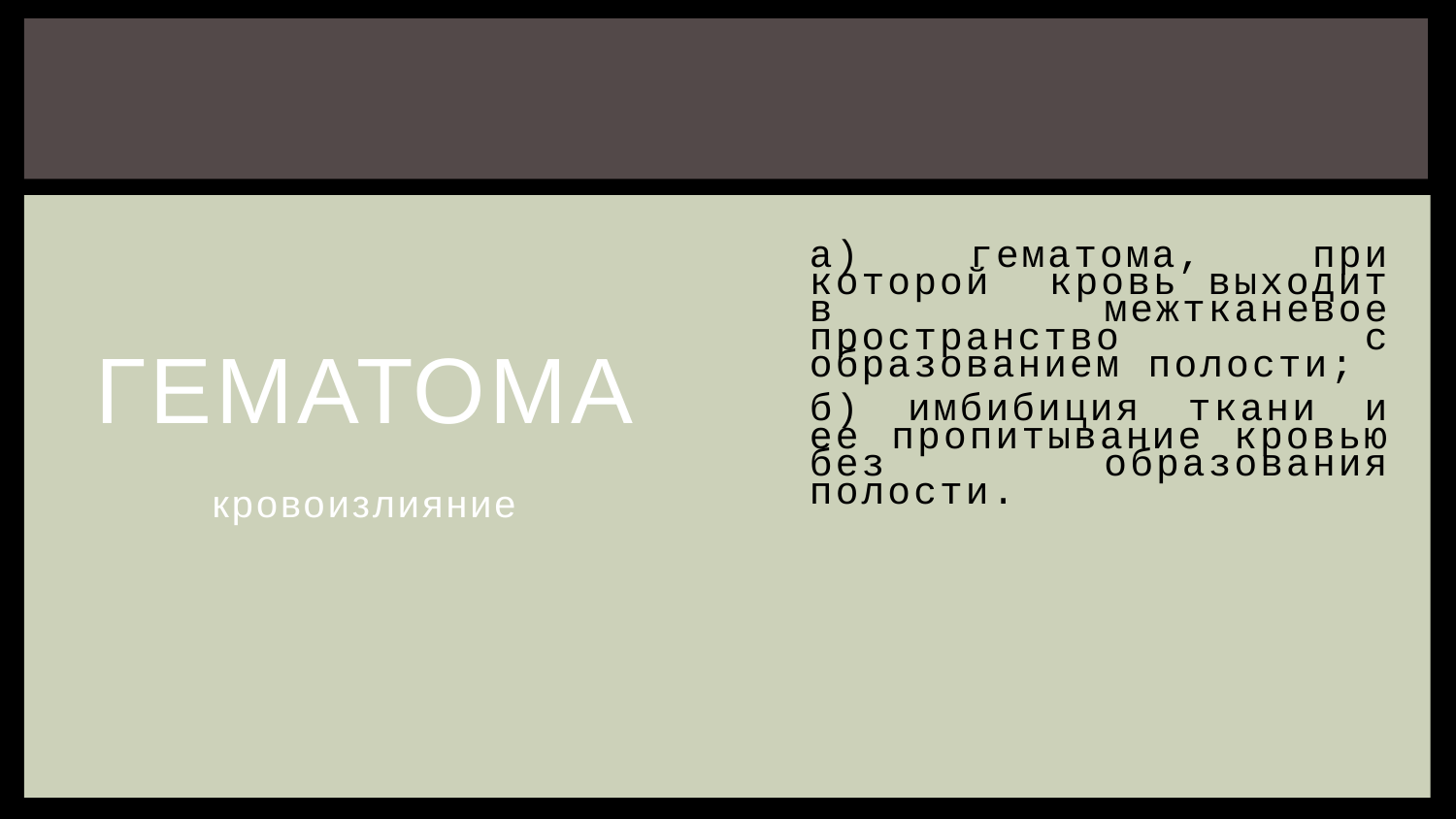

а) гематома, при которой  кровь выходит в межтканевое пространство с образованием полости;
б) имбибиция ткани и ее пропитывание кровью без образования полости.

# Гематома
кровоизлияние